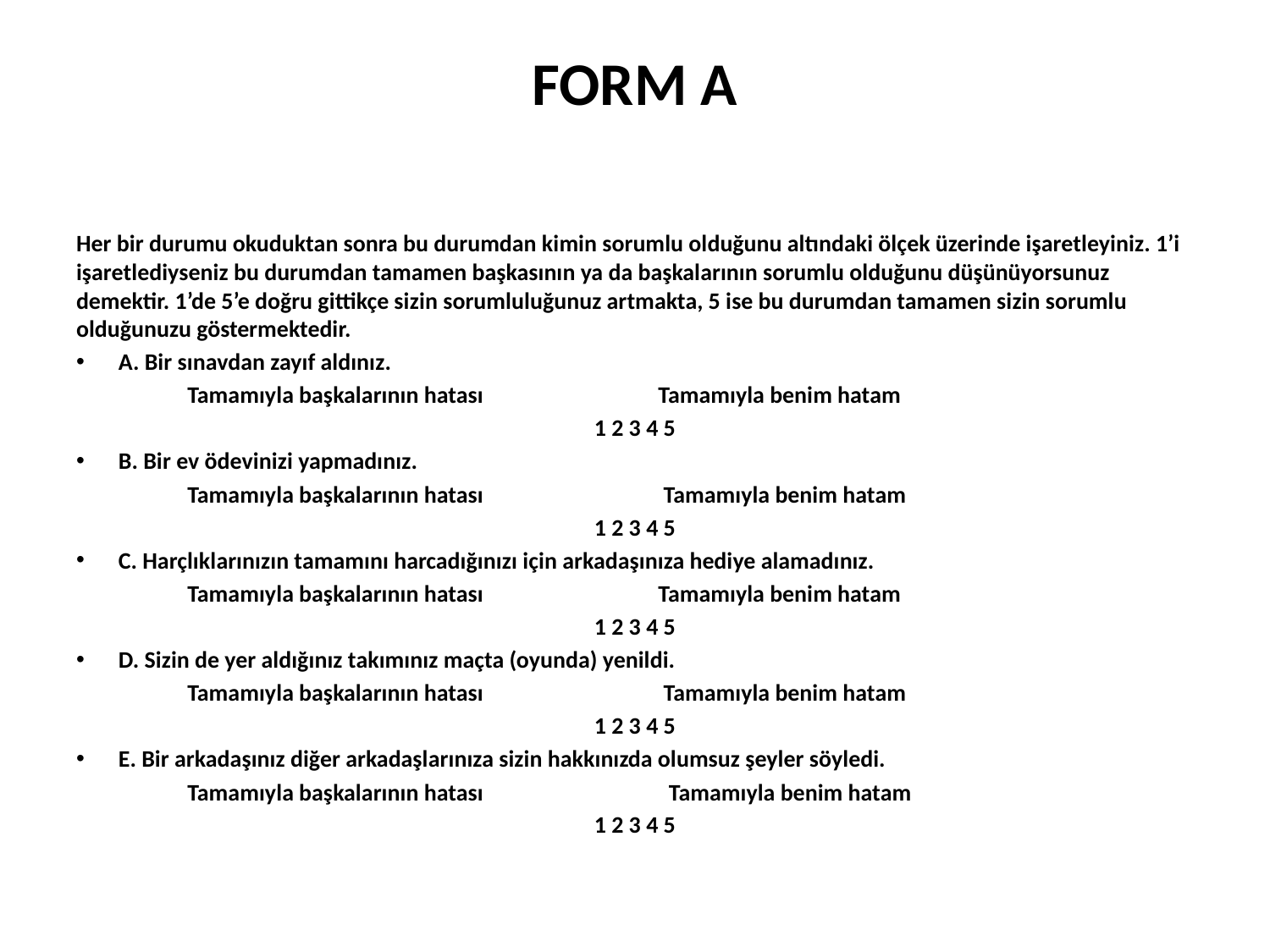

# FORM A
Her bir durumu okuduktan sonra bu durumdan kimin sorumlu olduğunu altındaki ölçek üzerinde işaretleyiniz. 1’i işaretlediyseniz bu durumdan tamamen başkasının ya da başkalarının sorumlu olduğunu düşünüyorsunuz demektir. 1’de 5’e doğru gittikçe sizin sorumluluğunuz artmakta, 5 ise bu durumdan tamamen sizin sorumlu olduğunuzu göstermektedir.
A. Bir sınavdan zayıf aldınız.
                     Tamamıyla başkalarının hatası                                 Tamamıyla benim hatam
1 2 3 4 5
B. Bir ev ödevinizi yapmadınız.
                     Tamamıyla başkalarının hatası                                  Tamamıyla benim hatam
1 2 3 4 5
C. Harçlıklarınızın tamamını harcadığınızı için arkadaşınıza hediye alamadınız.
                     Tamamıyla başkalarının hatası                                 Tamamıyla benim hatam
1 2 3 4 5
D. Sizin de yer aldığınız takımınız maçta (oyunda) yenildi.
                     Tamamıyla başkalarının hatası                                  Tamamıyla benim hatam
1 2 3 4 5
E. Bir arkadaşınız diğer arkadaşlarınıza sizin hakkınızda olumsuz şeyler söyledi.
                     Tamamıyla başkalarının hatası                                   Tamamıyla benim hatam
1 2 3 4 5